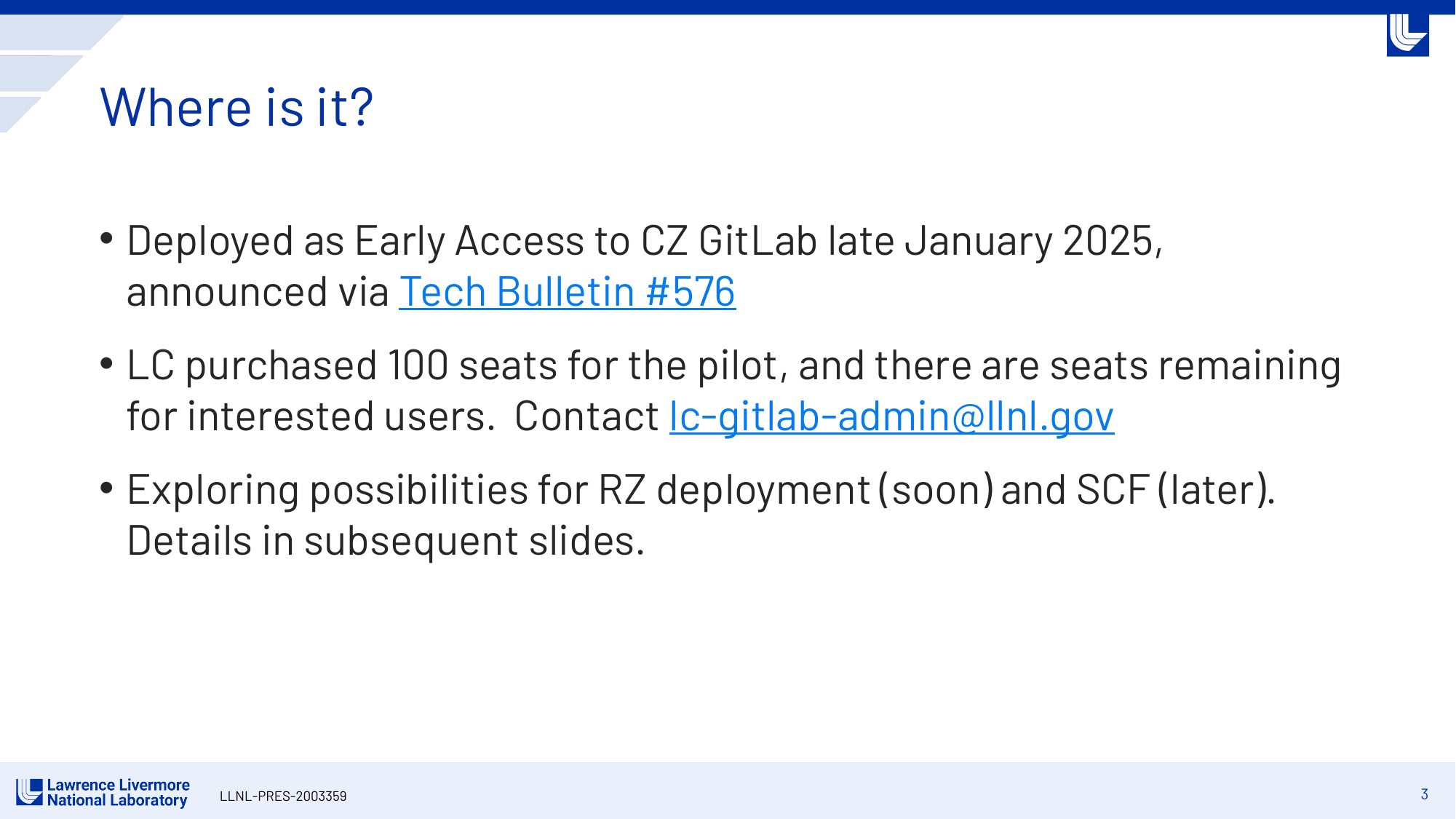

# Where is it?
Deployed as Early Access to CZ GitLab late January 2025, announced via Tech Bulletin #576
LC purchased 100 seats for the pilot, and there are seats remaining for interested users.  Contact lc-gitlab-admin@llnl.gov
Exploring possibilities for RZ deployment (soon) and SCF (later).  Details in subsequent slides.